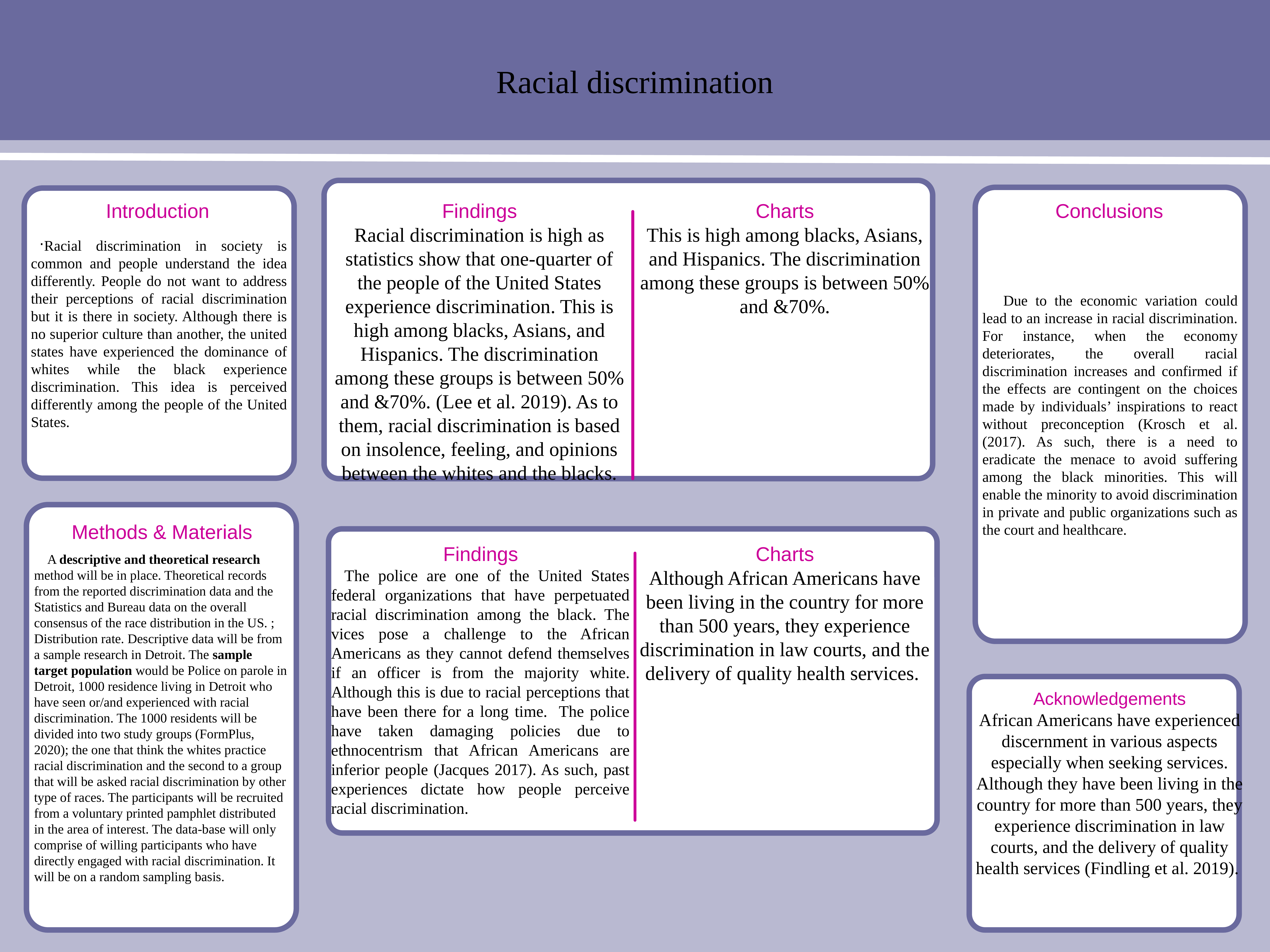

Racial discrimination

 Due to the economic variation could lead to an increase in racial discrimination. For instance, when the economy deteriorates, the overall racial discrimination increases and confirmed if the effects are contingent on the choices made by individuals’ inspirations to react without preconception (Krosch et al. (2017). As such, there is a need to eradicate the menace to avoid suffering among the black minorities. This will enable the minority to avoid discrimination in private and public organizations such as the court and healthcare.
Racial discrimination in society is common and people understand the idea differently. People do not want to address their perceptions of racial discrimination but it is there in society. Although there is no superior culture than another, the united states have experienced the dominance of whites while the black experience discrimination. This idea is perceived differently among the people of the United States.
Introduction
Findings
Racial discrimination is high as statistics show that one-quarter of the people of the United States experience discrimination. This is high among blacks, Asians, and Hispanics. The discrimination among these groups is between 50% and &70%. (Lee et al. 2019). As to them, racial discrimination is based on insolence, feeling, and opinions between the whites and the blacks.
Charts
This is high among blacks, Asians, and Hispanics. The discrimination among these groups is between 50% and &70%.

Conclusions

.
A descriptive and theoretical research method will be in place. Theoretical records from the reported discrimination data and the Statistics and Bureau data on the overall consensus of the race distribution in the US. ; Distribution rate. Descriptive data will be from a sample research in Detroit. The sample target population would be Police on parole in Detroit, 1000 residence living in Detroit who have seen or/and experienced with racial discrimination. The 1000 residents will be divided into two study groups (FormPlus, 2020); the one that think the whites practice racial discrimination and the second to a group that will be asked racial discrimination by other type of races. The participants will be recruited from a voluntary printed pamphlet distributed in the area of interest. The data-base will only comprise of willing participants who have directly engaged with racial discrimination. It will be on a random sampling basis.
Methods & Materials

Findings
The police are one of the United States federal organizations that have perpetuated racial discrimination among the black. The vices pose a challenge to the African Americans as they cannot defend themselves if an officer is from the majority white. Although this is due to racial perceptions that have been there for a long time.  The police have taken damaging policies due to ethnocentrism that African Americans are inferior people (Jacques 2017). As such, past experiences dictate how people perceive racial discrimination.

Charts
Although African Americans have been living in the country for more than 500 years, they experience discrimination in law courts, and the delivery of quality health services.

Acknowledgements
African Americans have experienced discernment in various aspects especially when seeking services. Although they have been living in the country for more than 500 years, they experience discrimination in law courts, and the delivery of quality health services (Findling et al. 2019).